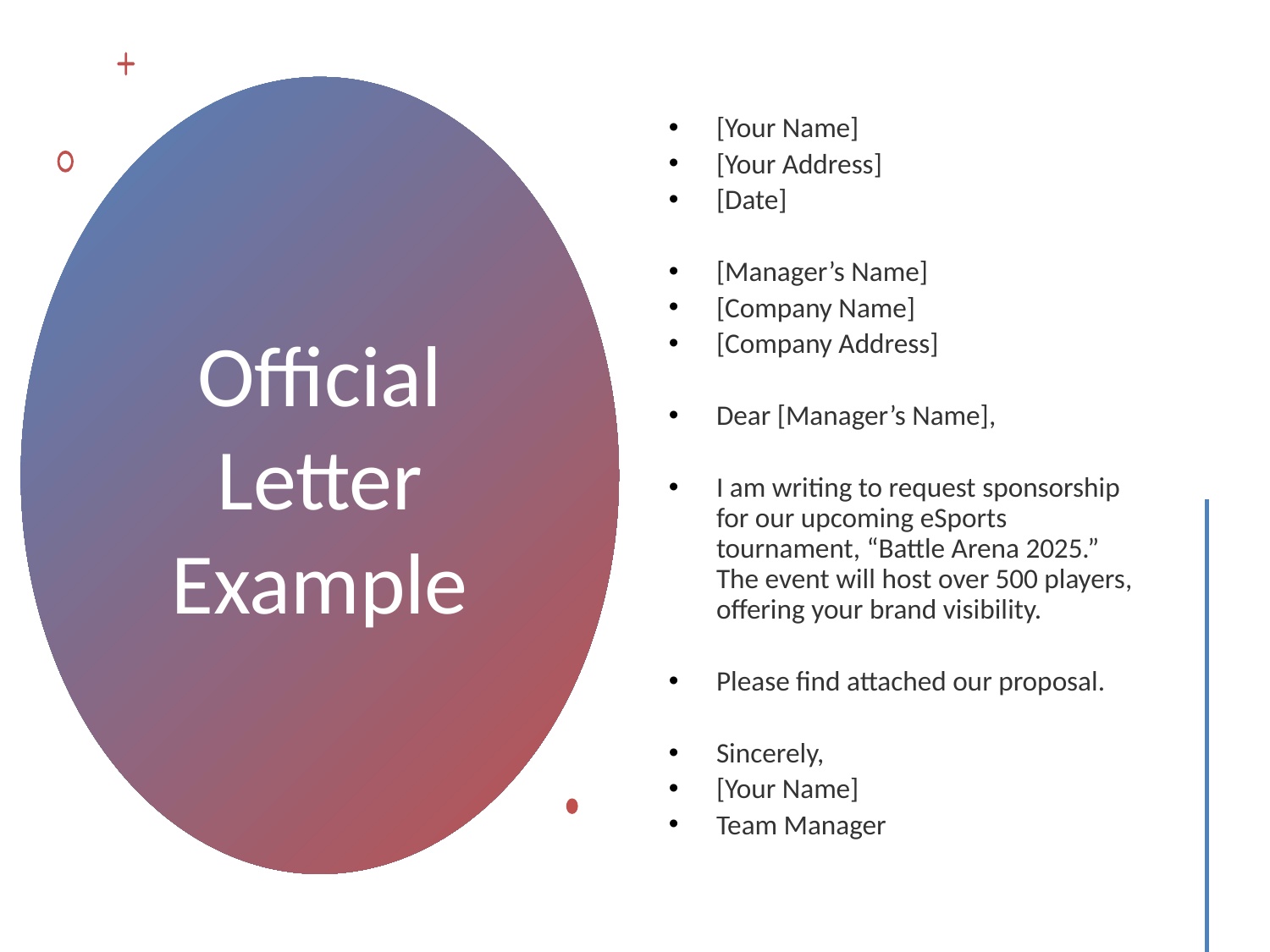

[Your Name]
[Your Address]
[Date]

[Manager’s Name]
[Company Name]
[Company Address]

Dear [Manager’s Name],

I am writing to request sponsorship for our upcoming eSports tournament, “Battle Arena 2025.” The event will host over 500 players, offering your brand visibility.

Please find attached our proposal.

Sincerely,
[Your Name]
Team Manager

# Official Letter Example